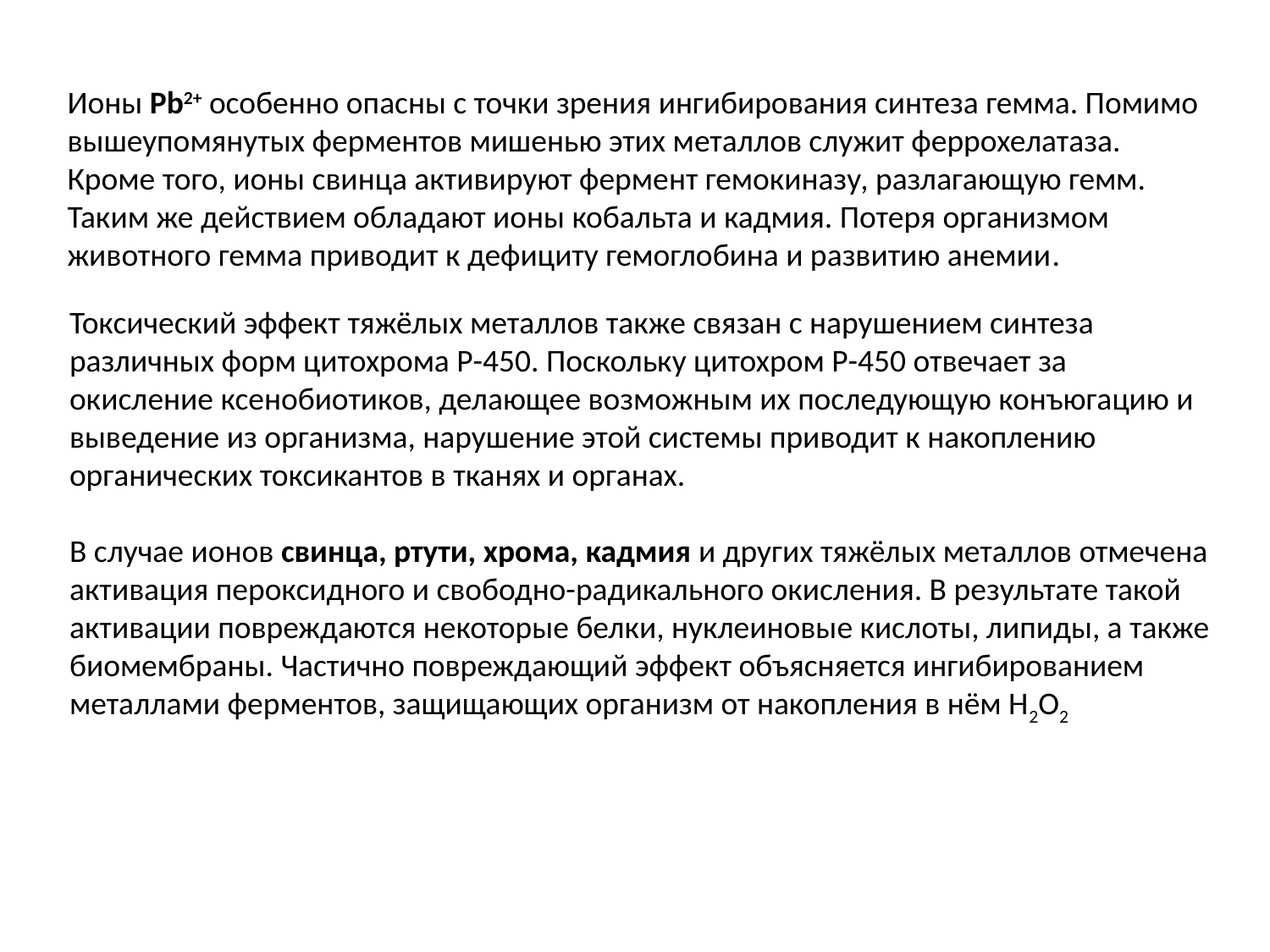

Ионы Pb2+ особенно опасны с точки зрения ингибирования синтеза гемма. Помимо вышеупомянутых ферментов мишенью этих металлов служит феррохелатаза. Кроме того, ионы свинца активируют фермент гемокиназу, разлагающую гемм. Таким же действием обладают ионы кобальта и кадмия. Потеря организмом животного гемма приводит к дефициту гемоглобина и развитию анемии.
Токсический эффект тяжёлых металлов также связан с нарушением синтеза различных форм цитохрома Р-450. Поскольку цитохром Р-450 отвечает за окисление ксенобиотиков, делающее возможным их последующую конъюгацию и выведение из организма, нарушение этой системы приводит к накоплению органических токсикантов в тканях и органах.

В случае ионов свинца, ртути, хрома, кадмия и других тяжёлых металлов отмечена активация пероксидного и свободно-радикального окисления. В результате такой активации повреждаются некоторые белки, нуклеиновые кислоты, липиды, а также биомембраны. Частично повреждающий эффект объясняется ингибированием металлами ферментов, защищающих организм от накопления в нём Н2О2